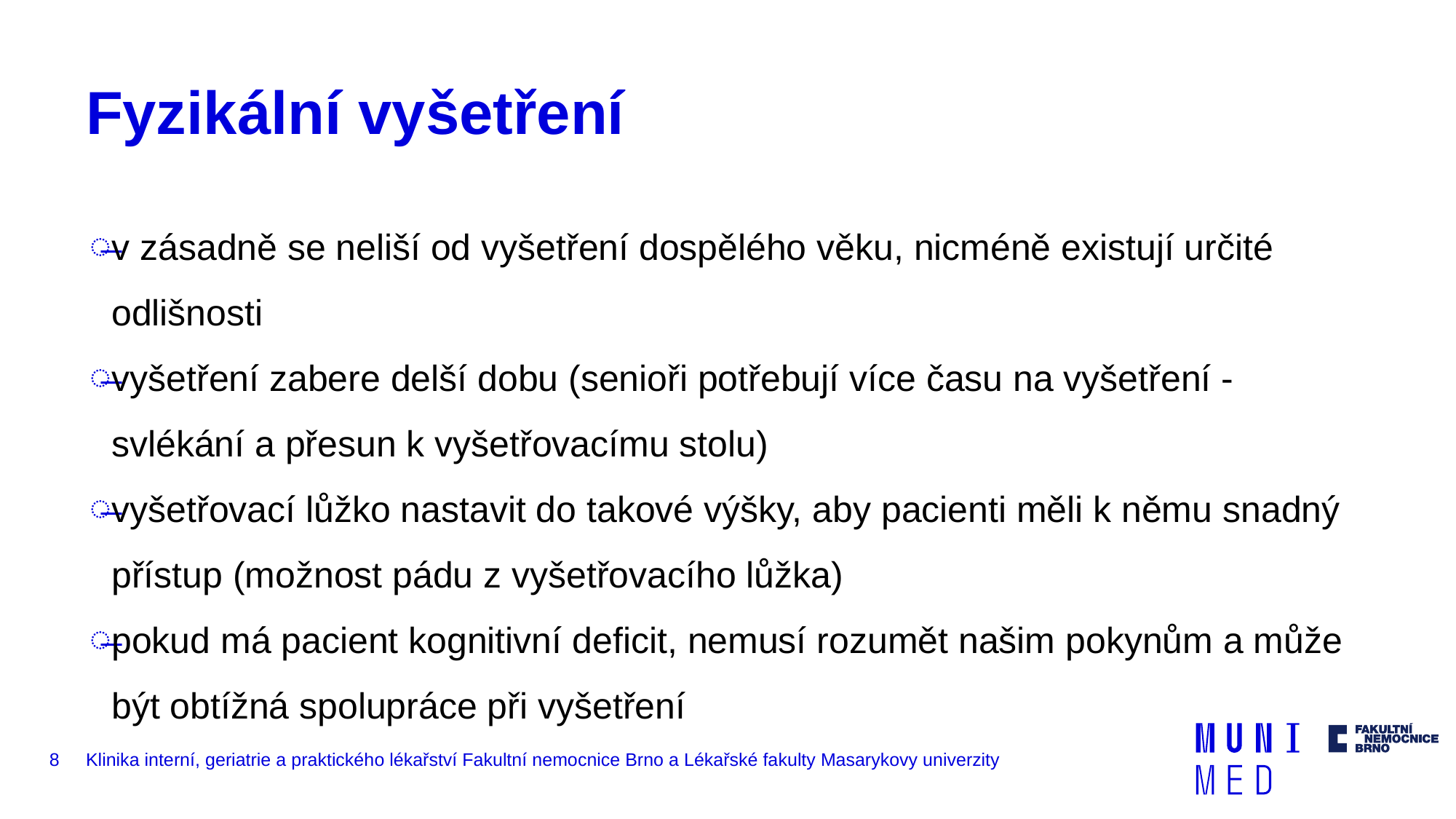

# Fyzikální vyšetření
v zásadně se neliší od vyšetření dospělého věku, nicméně existují určité odlišnosti
vyšetření zabere delší dobu (senioři potřebují více času na vyšetření -svlékání a přesun k vyšetřovacímu stolu)
vyšetřovací lůžko nastavit do takové výšky, aby pacienti měli k němu snadný přístup (možnost pádu z vyšetřovacího lůžka)
pokud má pacient kognitivní deficit, nemusí rozumět našim pokynům a může být obtížná spolupráce při vyšetření

8
Klinika interní, geriatrie a praktického lékařství Fakultní nemocnice Brno a Lékařské fakulty Masarykovy univerzity